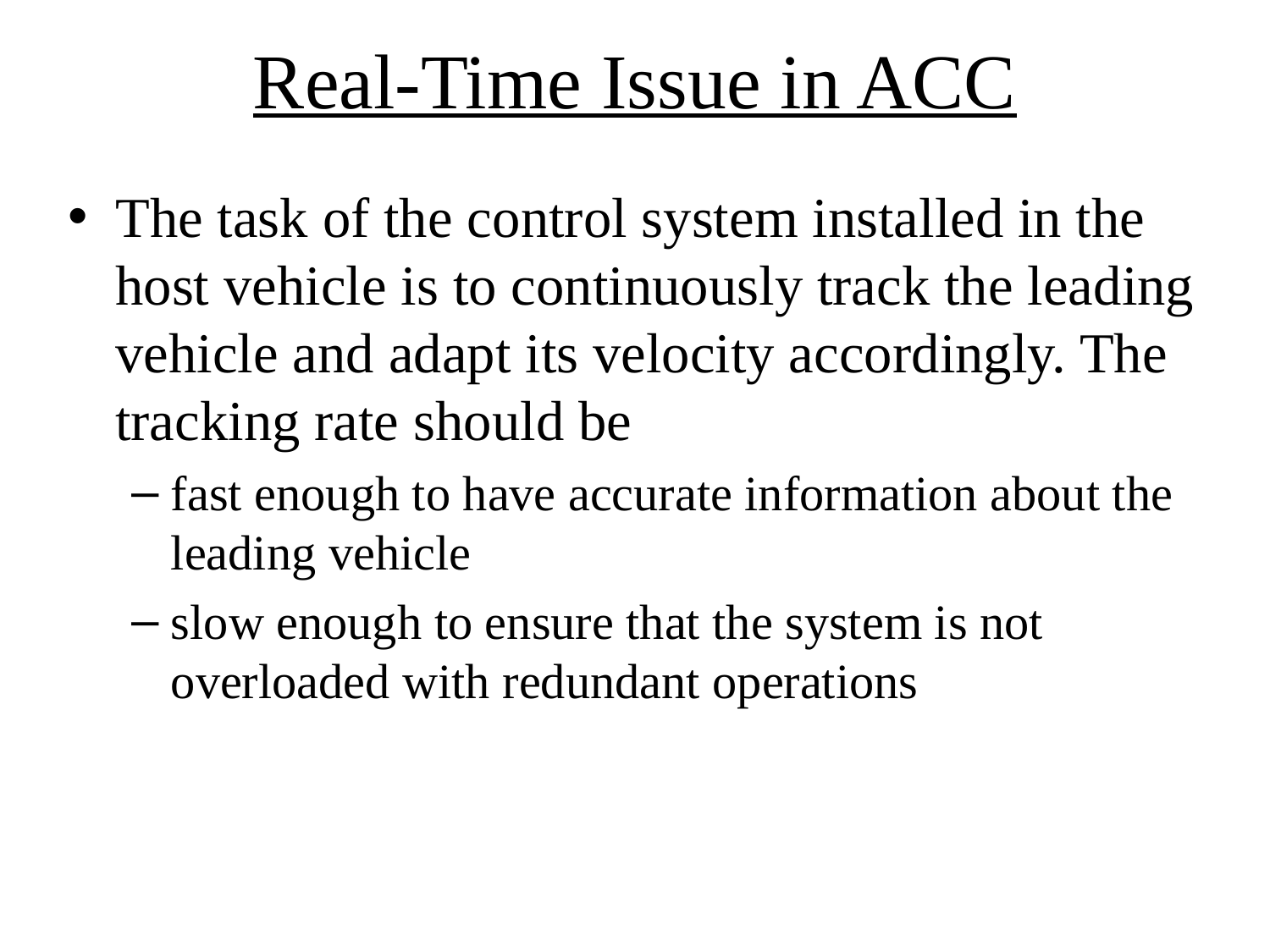

# Real-Time Issue in ACC
The task of the control system installed in the host vehicle is to continuously track the leading vehicle and adapt its velocity accordingly. The tracking rate should be
fast enough to have accurate information about the leading vehicle
slow enough to ensure that the system is not overloaded with redundant operations